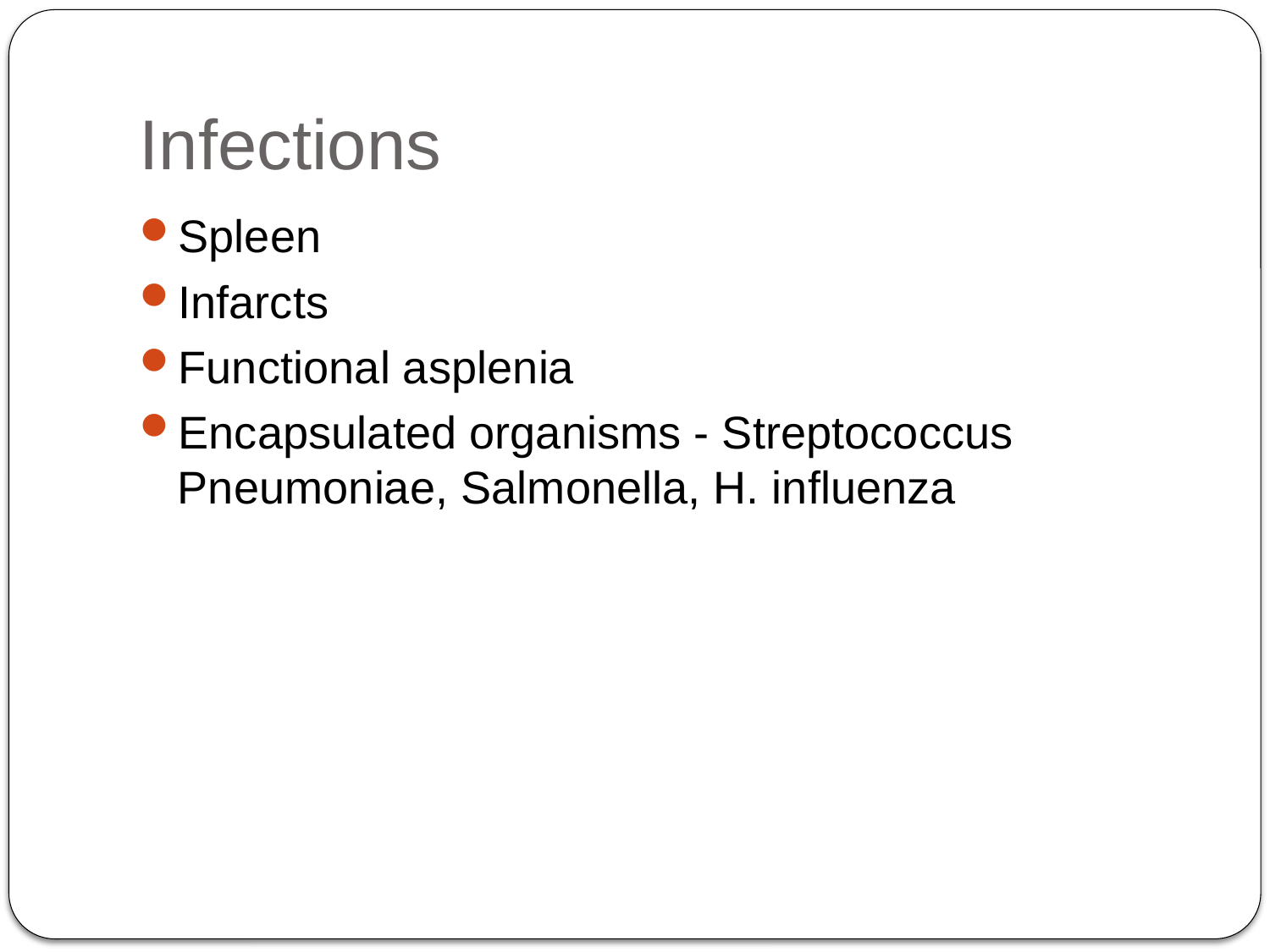

# Infections
Spleen
Infarcts
Functional asplenia
Encapsulated organisms - Streptococcus Pneumoniae, Salmonella, H. influenza